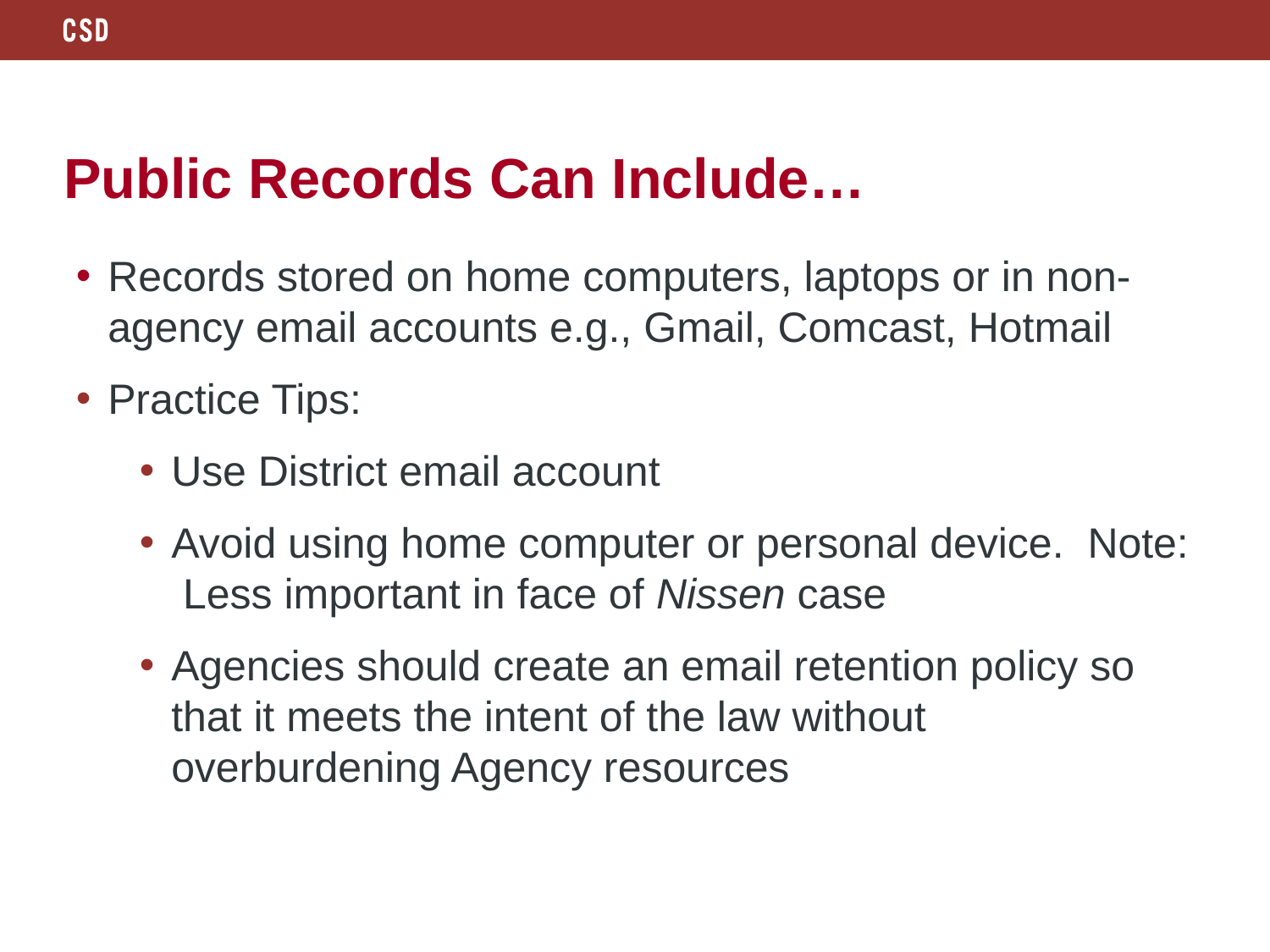

# Public Records Can Include…
Records stored on home computers, laptops or in non-agency email accounts e.g., Gmail, Comcast, Hotmail
Practice Tips:
Use District email account
Avoid using home computer or personal device.  Note:  Less important in face of Nissen case
Agencies should create an email retention policy so that it meets the intent of the law without overburdening Agency resources